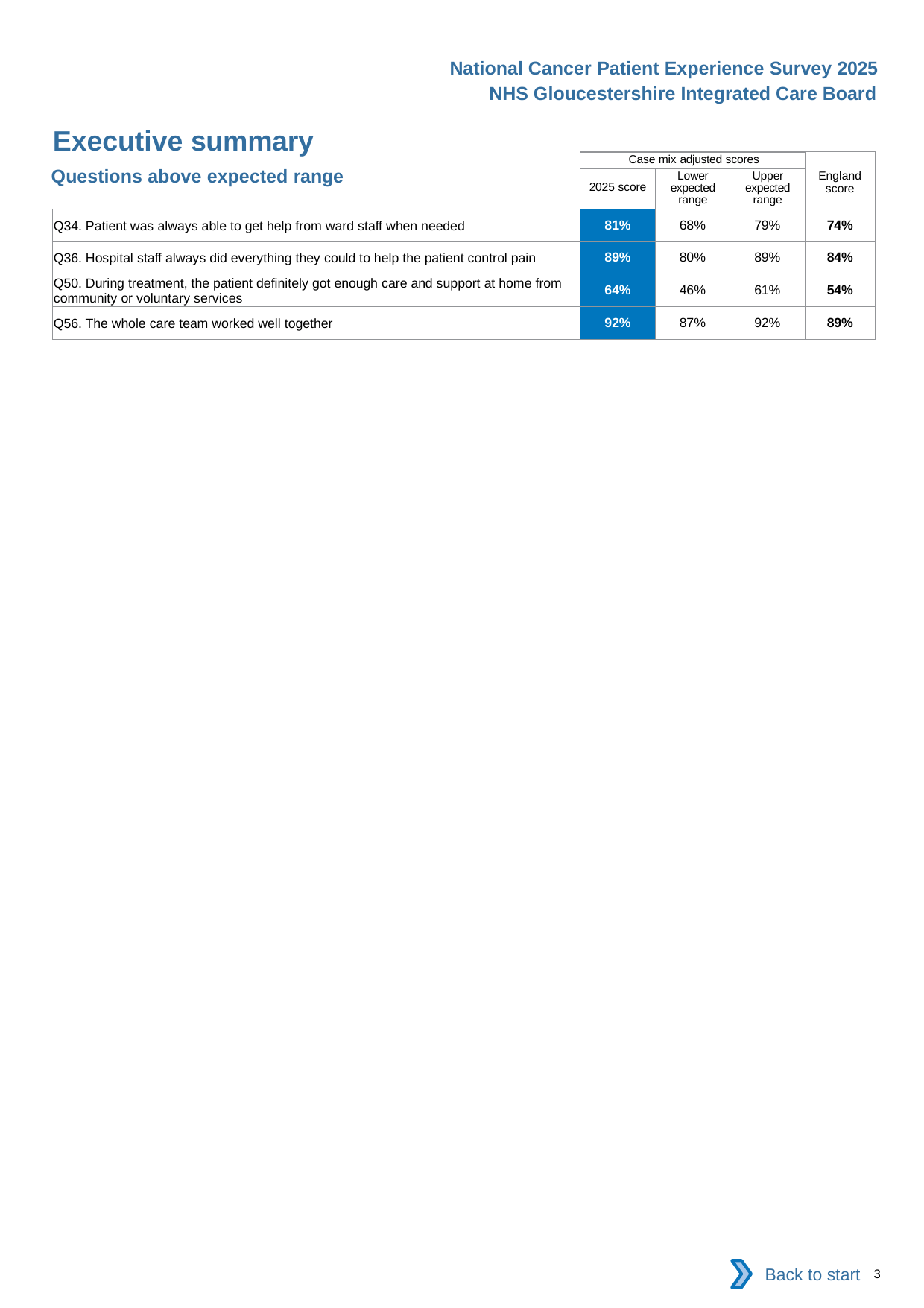

National Cancer Patient Experience Survey 2025
NHS Gloucestershire Integrated Care Board
Executive summary
|  | Case mix adjusted scores |  |  | England score |
| --- | --- | --- | --- | --- |
|  | 2025 score | Lower expected range | Upper expected range |  |
| Q34. Patient was always able to get help from ward staff when needed | 81% | 68% | 79% | 74% |
| Q36. Hospital staff always did everything they could to help the patient control pain | 89% | 80% | 89% | 84% |
| Q50. During treatment, the patient definitely got enough care and support at home from community or voluntary services | 64% | 46% | 61% | 54% |
| Q56. The whole care team worked well together | 92% | 87% | 92% | 89% |
Questions above expected range
Back to start

3